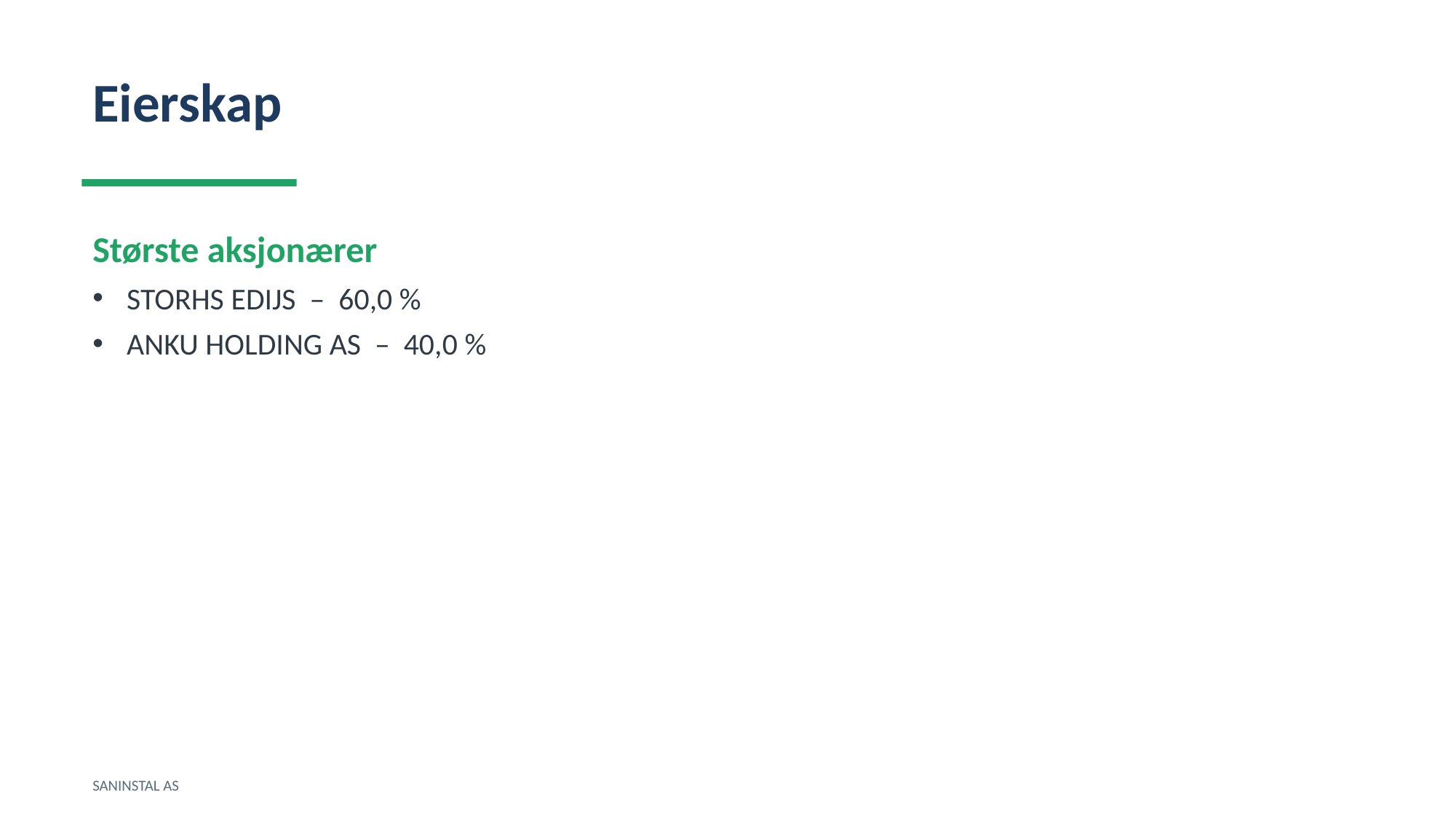

Eierskap

Største aksjonærer
STORHS EDIJS  –  60,0 %
ANKU HOLDING AS  –  40,0 %
SANINSTAL AS